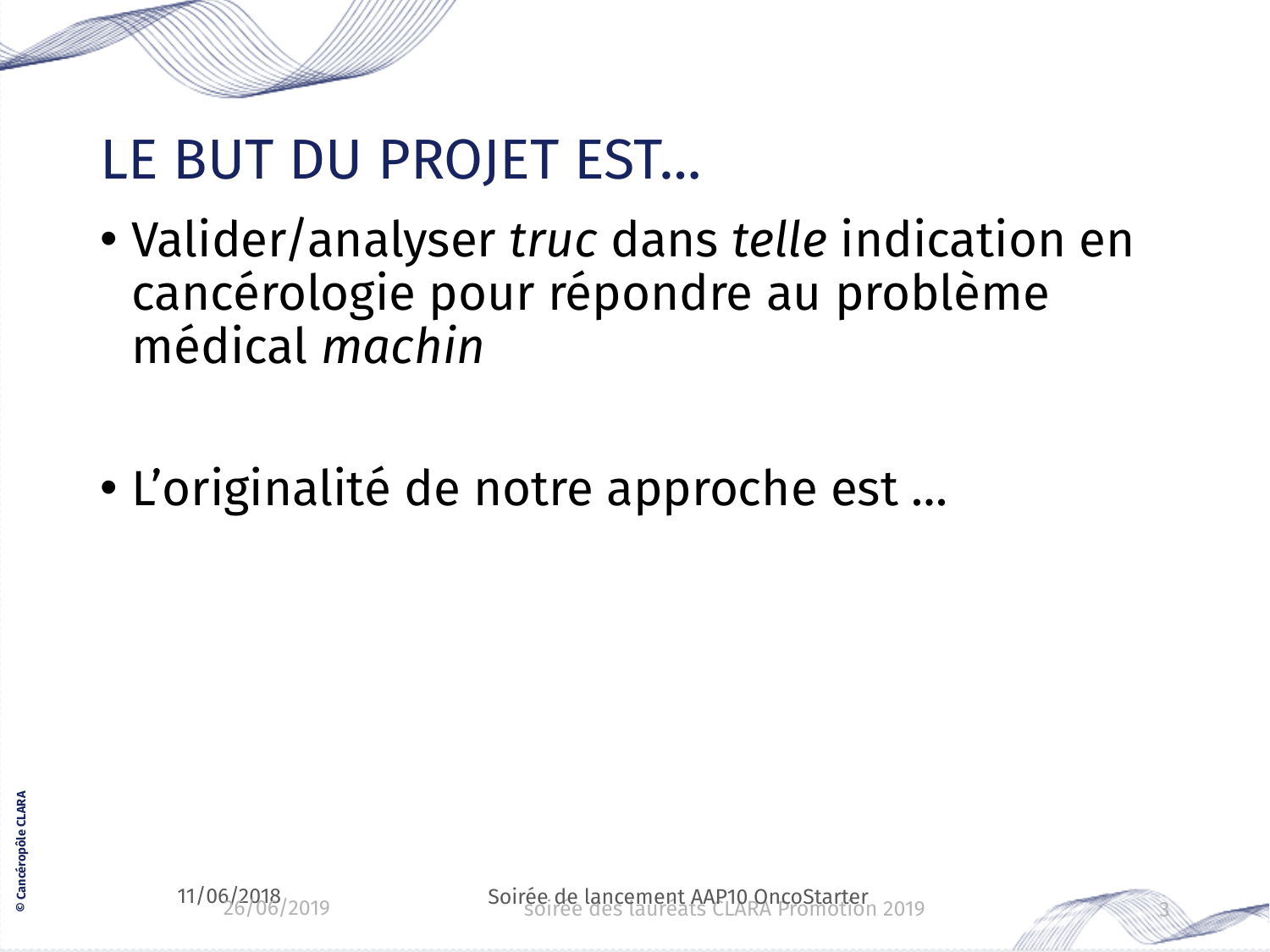

# Le but du projet est…
Valider/analyser truc dans telle indication en cancérologie pour répondre au problème médical machin

L’originalité de notre approche est …

11/06/2018
Soirée de lancement AAP10 OncoStarter
26/06/2019
soirée des lauréats CLARA Promotion 2019
3